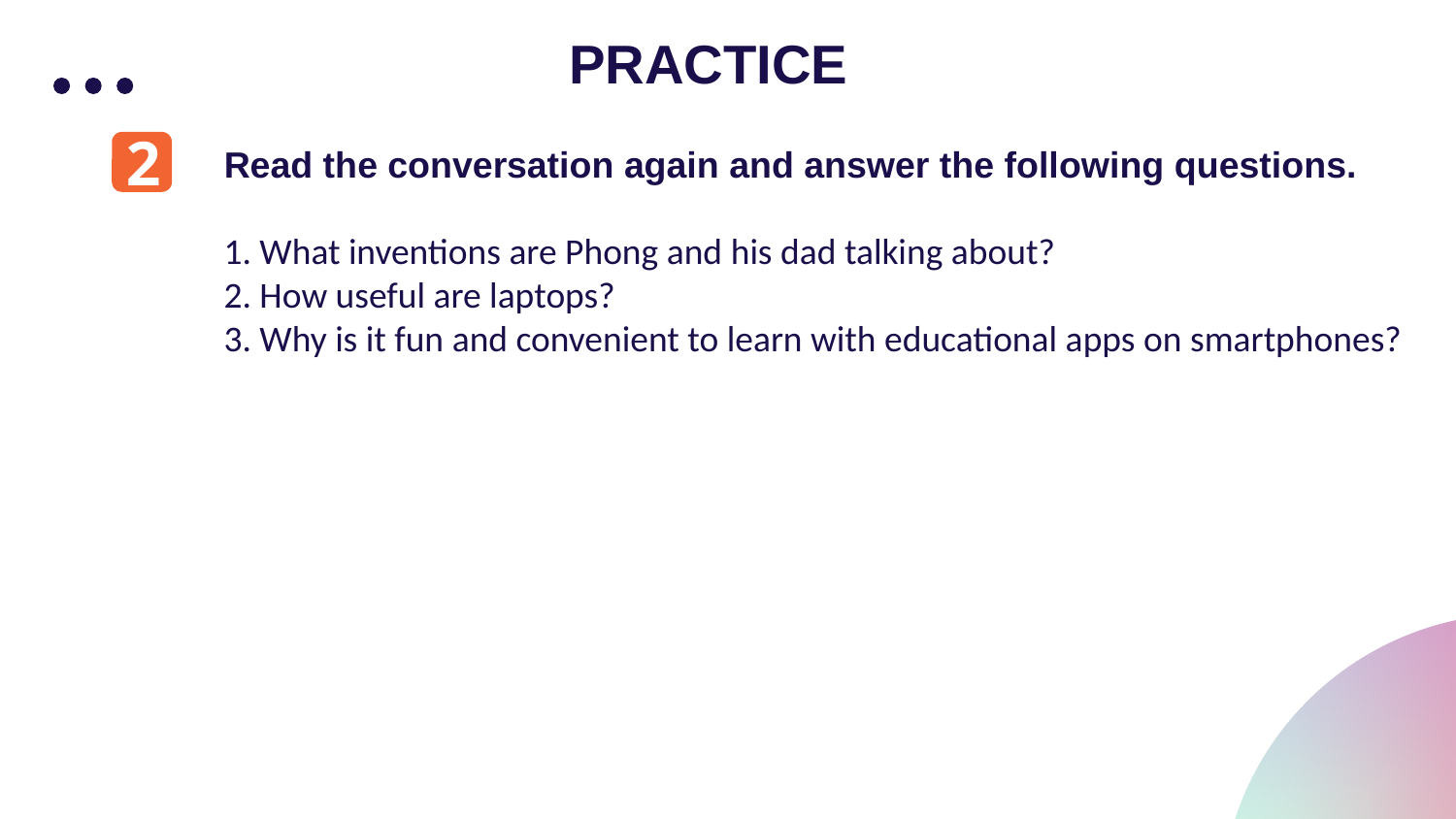

PRACTICE
PRACTICE
2

Read the conversation again and answer the following questions.
1. What inventions are Phong and his dad talking about?
2. How useful are laptops?
3. Why is it fun and convenient to learn with educational apps on smartphones?